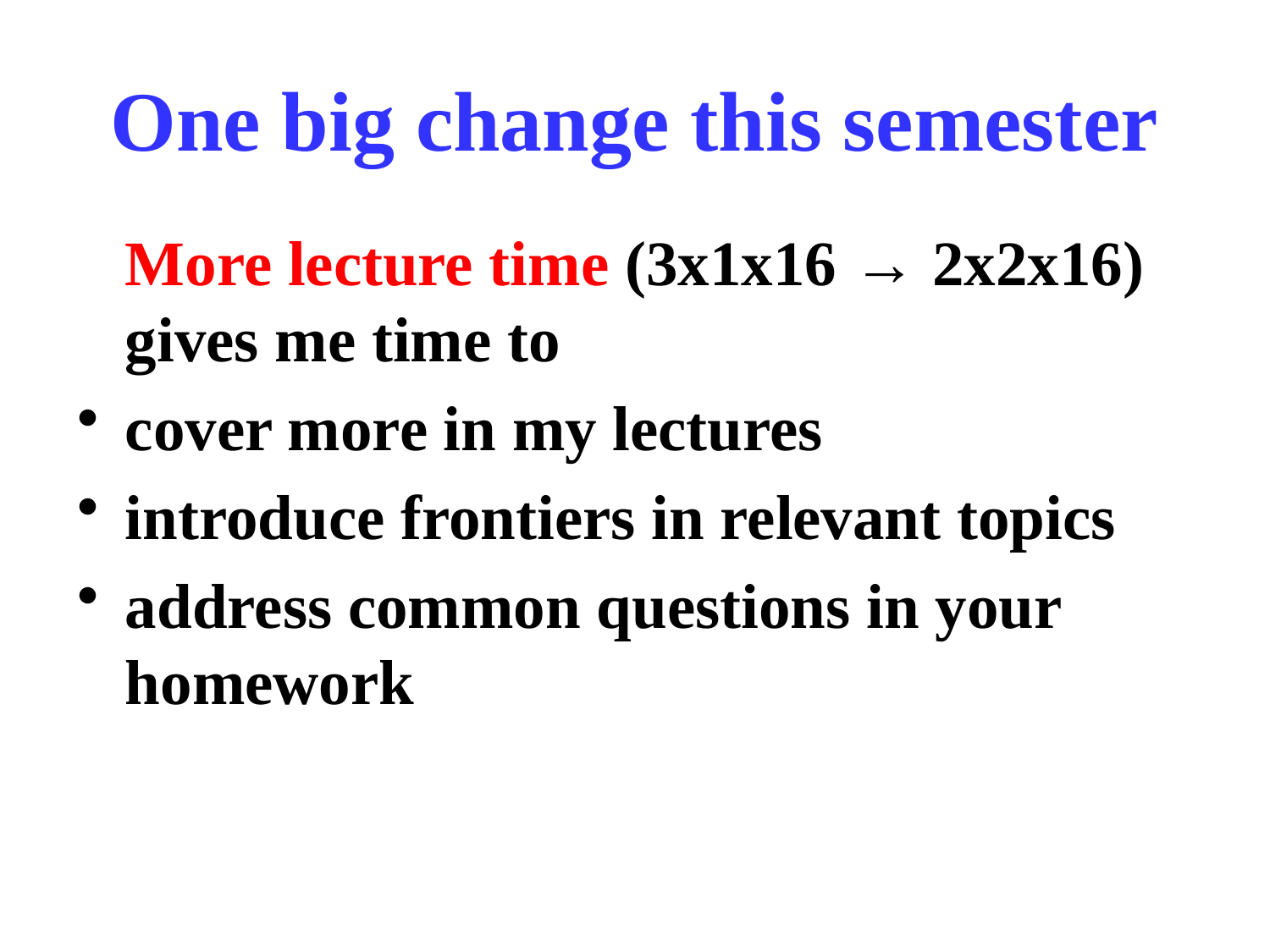

# One big change this semester
   More lecture time (3x1x16 → 2x2x16) gives me time to
cover more in my lectures
introduce frontiers in relevant topics
address common questions in your homework